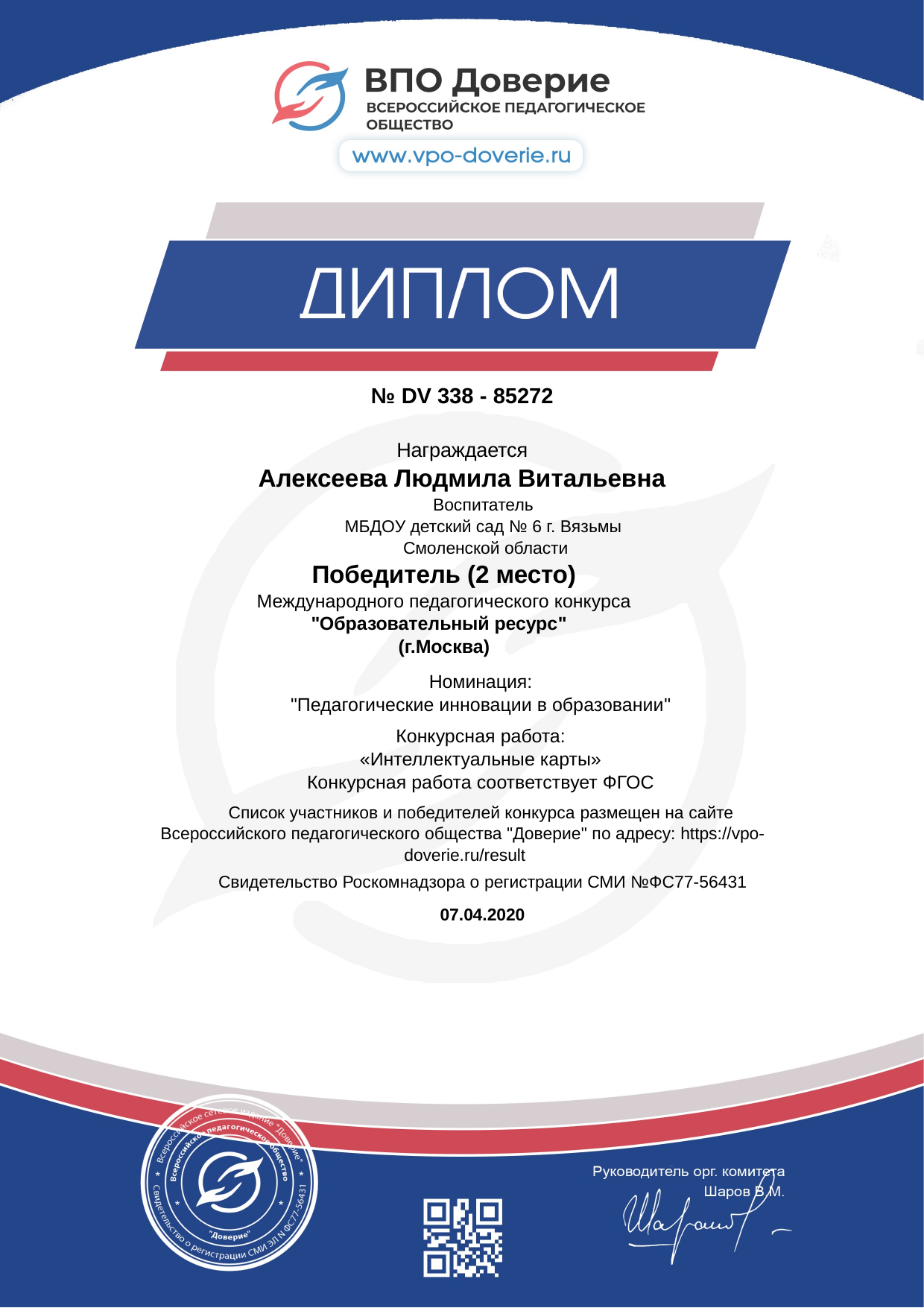

№ DV 338 - 85272

Награждается
Алексеева Людмила Витальевна
Воспитатель
МБДОУ детский сад № 6 г. Вязьмы
 Смоленской области
Победитель (2 место)
Международного педагогического конкурса
"Образовательный ресурс"
(г.Москва)
Номинация:
"Педагогические инновации в образовании"
Конкурсная работа:
«Интеллектуальные карты»
Конкурсная работа соответствует ФГОС
Список участников и победителей конкурса размещен на сайте  Всероссийского педагогического общества "Доверие" по адресу: https://vpo-  doverie.ru/result
Свидетельство Роскомнадзора о регистрации СМИ №ФС77-56431
07.04.2020